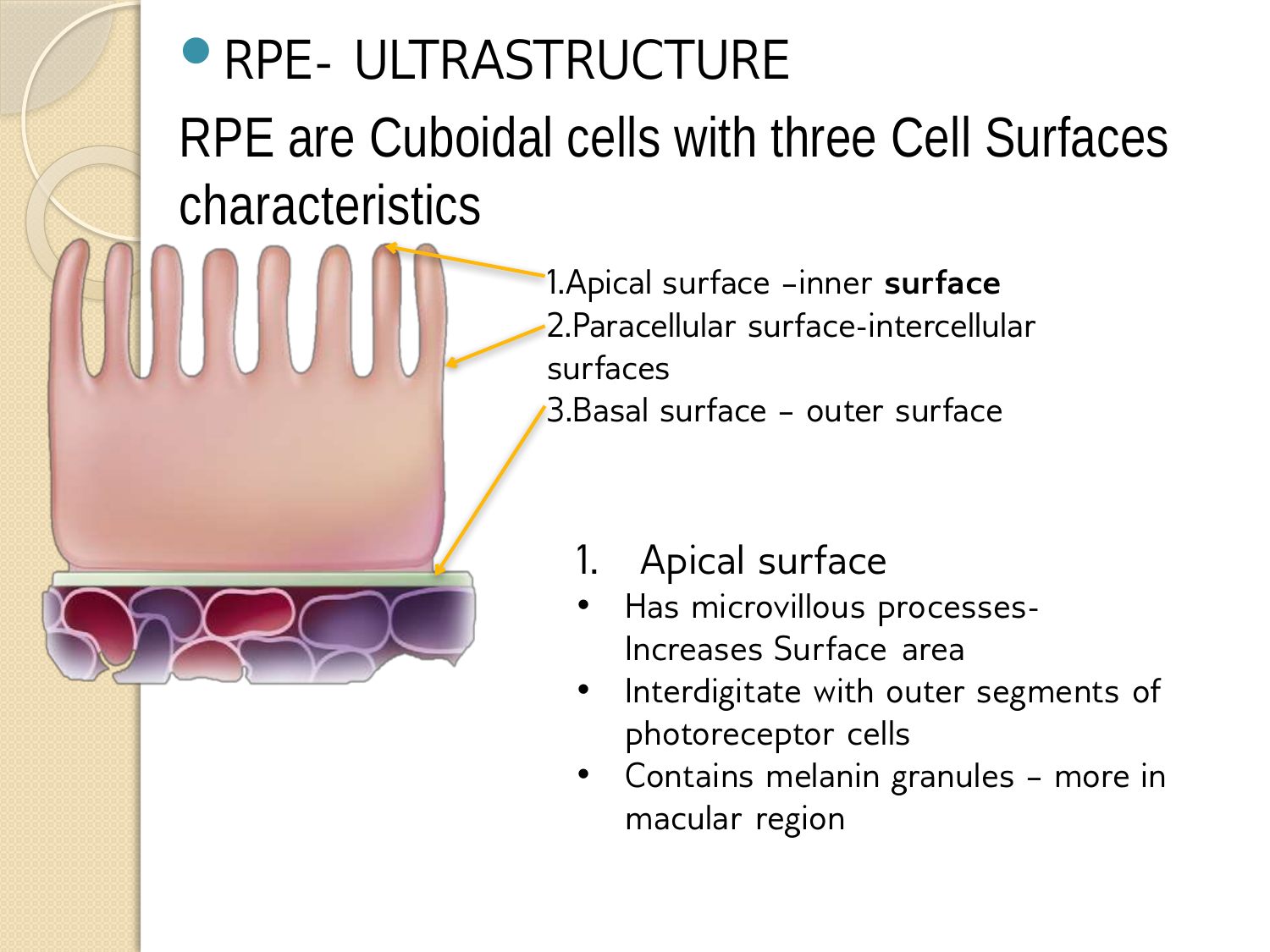

RPE- ULTRASTRUCTURE
RPE are Cuboidal cells with three Cell Surfaces characteristics

1.Apical surface –inner surface
2.Paracellular surface-intercellular surfaces
3.Basal surface – outer surface

Apical surface
Has microvillous processes- Increases Surface area
Interdigitate with outer segments of photoreceptor cells
Contains melanin granules – more in macular region